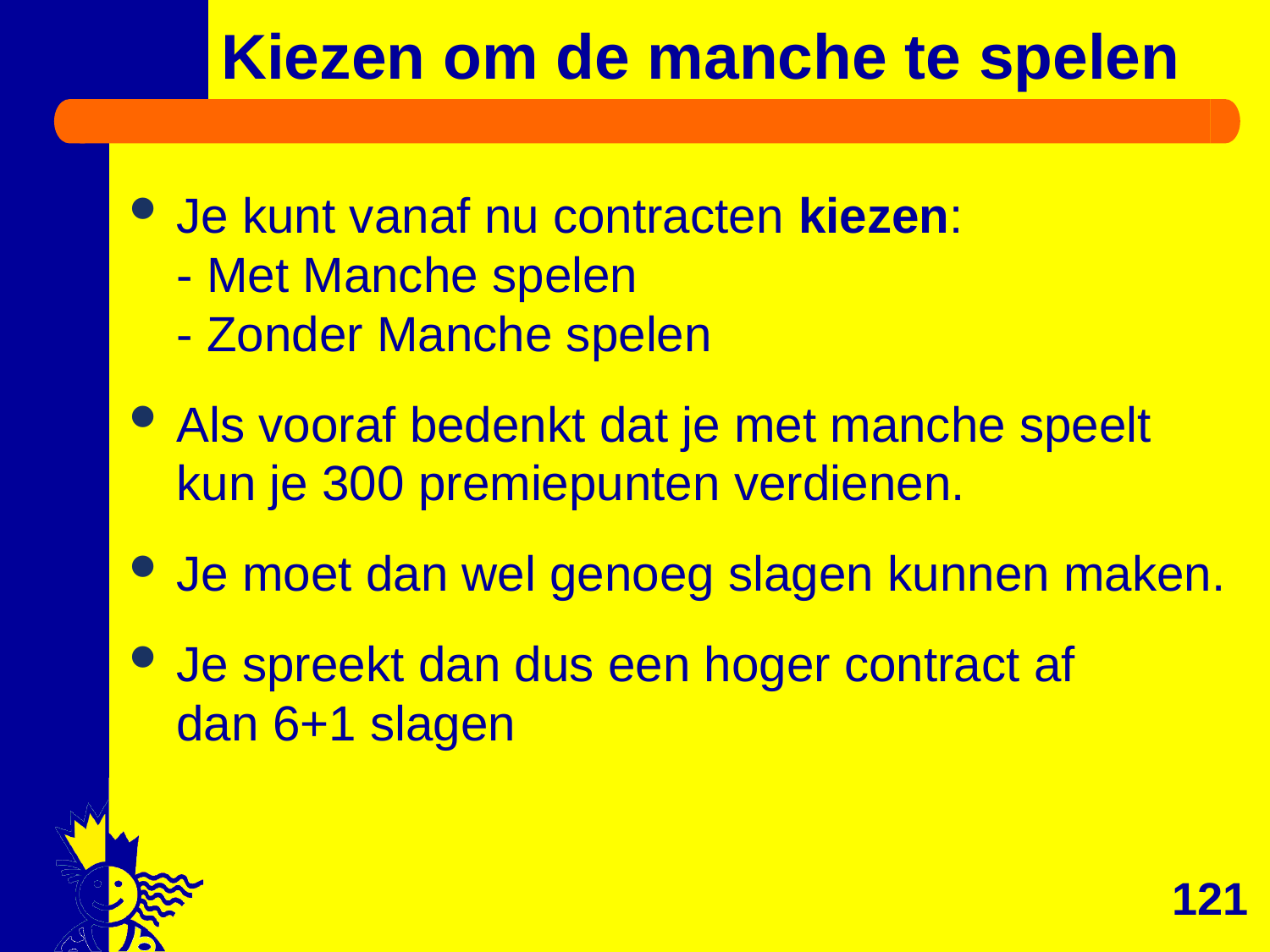

# Kiezen om de manche te spelen
Je kunt vanaf nu contracten kiezen:
- Met Manche spelen
- Zonder Manche spelen
Als vooraf bedenkt dat je met manche speelt     kun je 300 premiepunten verdienen.
Je moet dan wel genoeg slagen kunnen maken.
Je spreekt dan dus een hoger contract af
dan 6+1 slagen

121